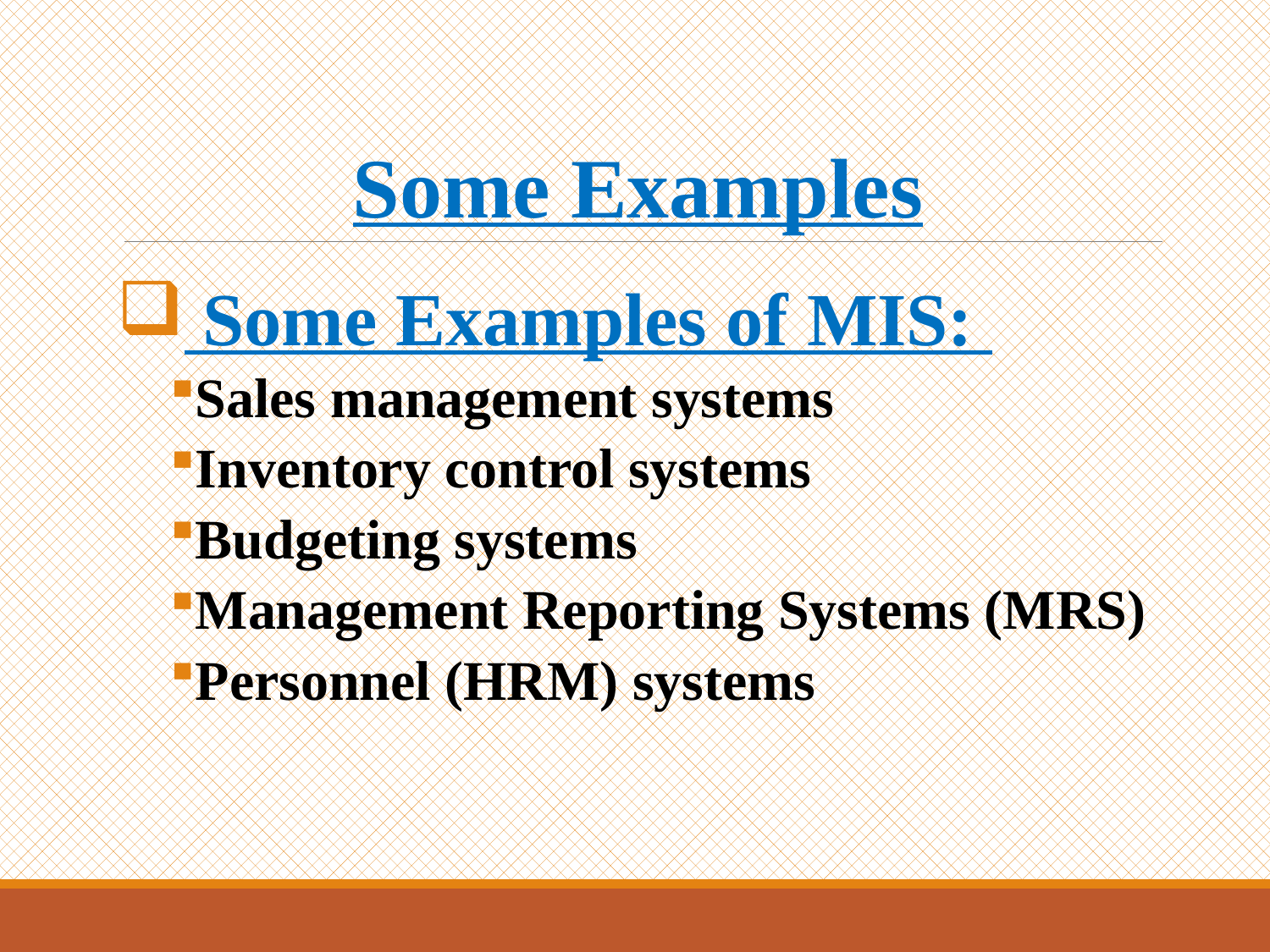

# Some Examples
 Some Examples of MIS:
Sales management systems
Inventory control systems
Budgeting systems
Management Reporting Systems (MRS)
Personnel (HRM) systems